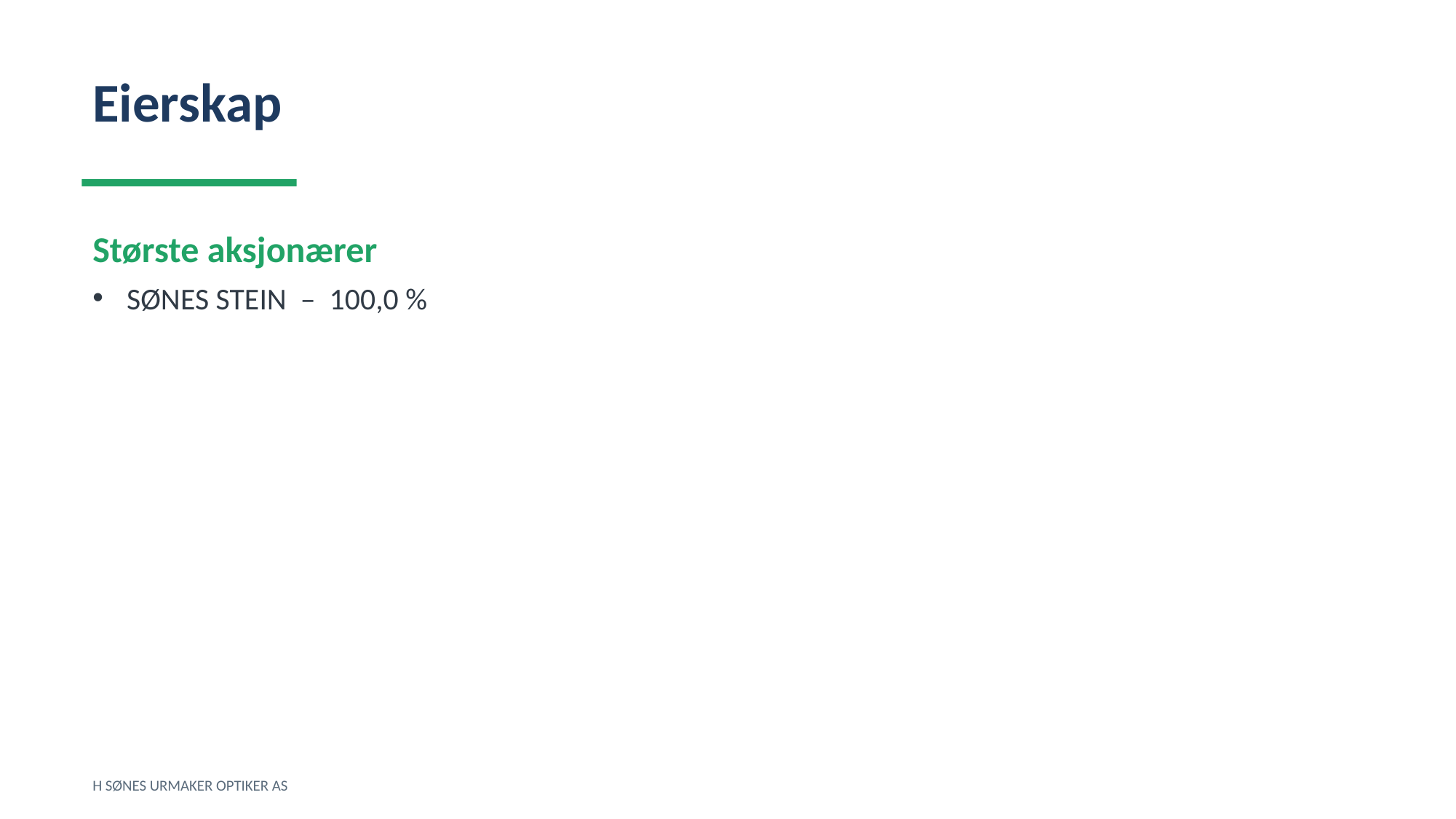

Eierskap

Største aksjonærer
SØNES STEIN  –  100,0 %
H SØNES URMAKER OPTIKER AS